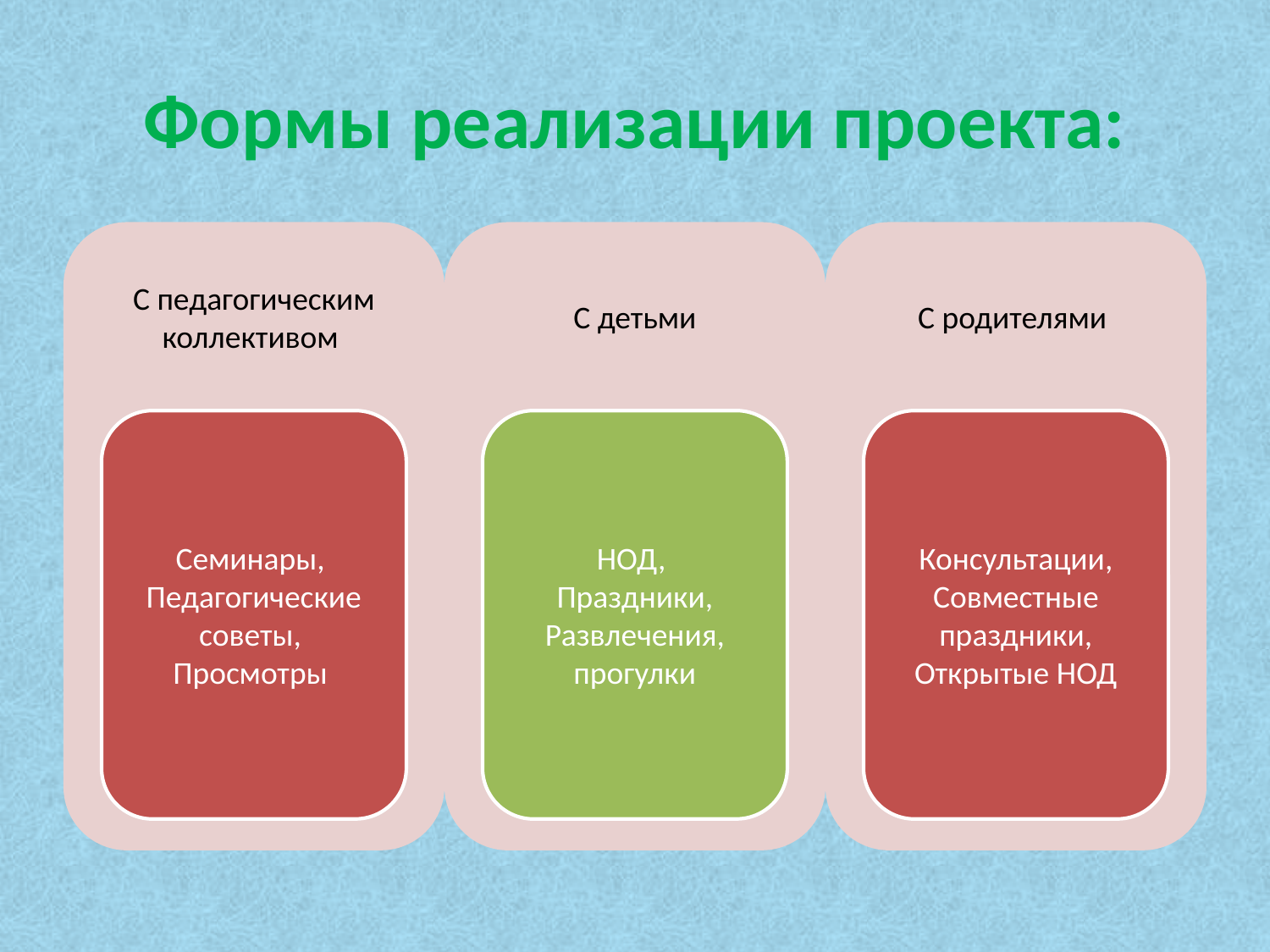

# Формы реализации проекта:
С педагогическим коллективом
Семинары,
Педагогические советы,
Просмотры
С детьми
НОД,
Праздники,
Развлечения,
прогулки
С родителями
Консультации,
Совместные праздники,
Открытые НОД